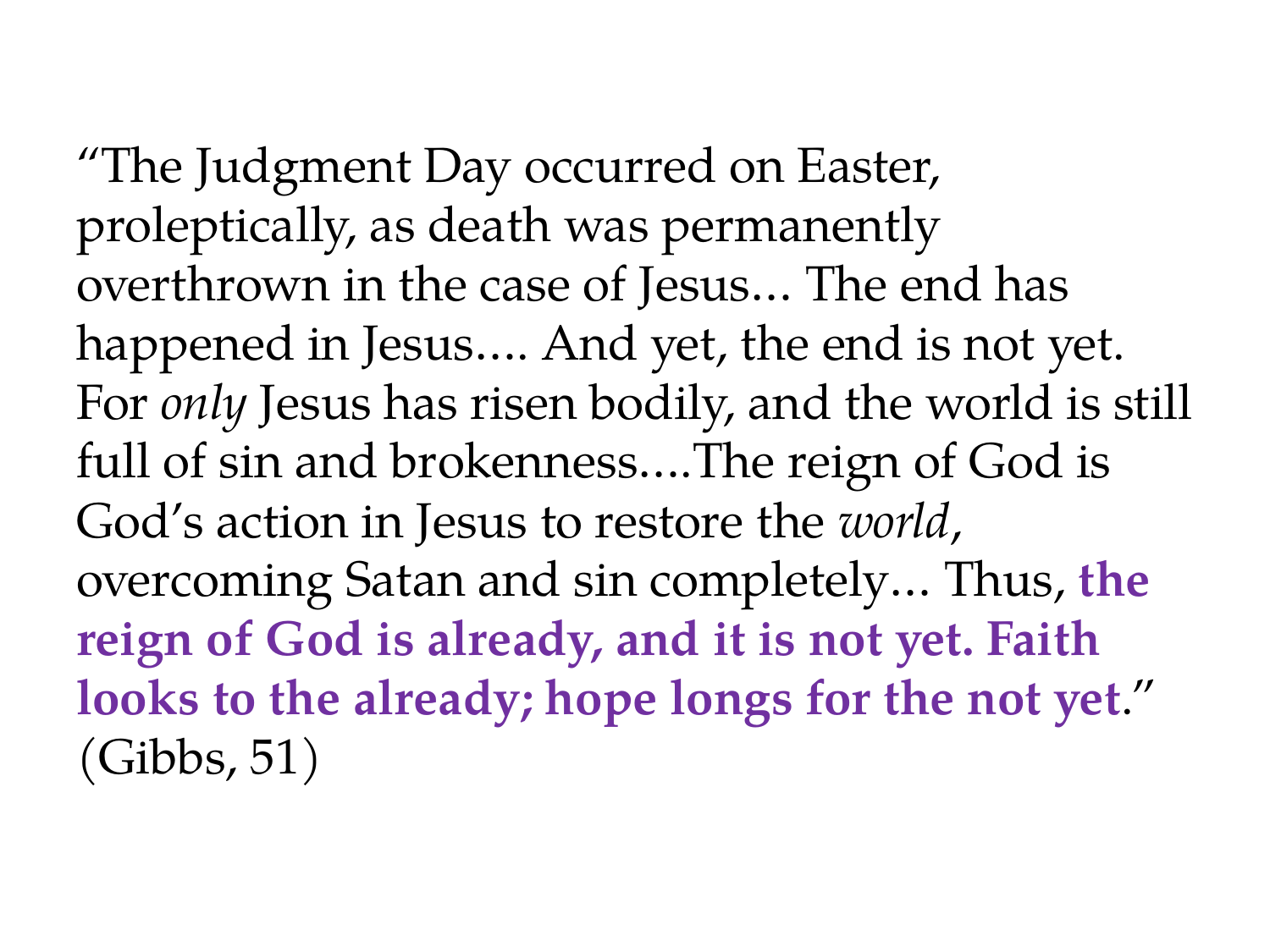

#
“The Judgment Day occurred on Easter, proleptically, as death was permanently overthrown in the case of Jesus… The end has happened in Jesus…. And yet, the end is not yet. For only Jesus has risen bodily, and the world is still full of sin and brokenness….The reign of God is God’s action in Jesus to restore the world, overcoming Satan and sin completely… Thus, the reign of God is already, and it is not yet. Faith looks to the already; hope longs for the not yet.” (Gibbs, 51)